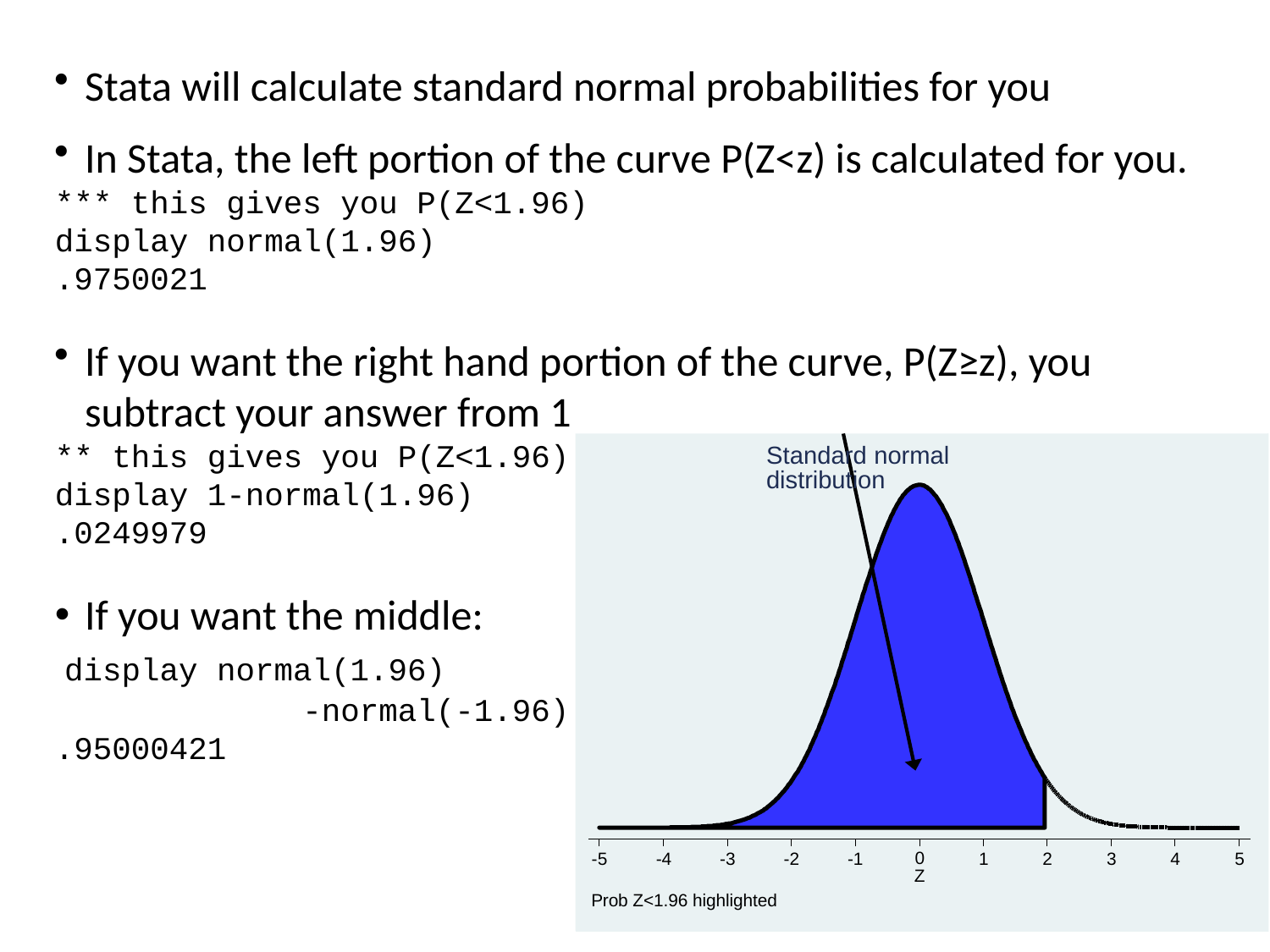

Stata will calculate standard normal probabilities for you
In Stata, the left portion of the curve P(Z<z) is calculated for you.
*** this gives you P(Z<1.96)
display normal(1.96)
.9750021

If you want the right hand portion of the curve, P(Z≥z), you subtract your answer from 1
** this gives you P(Z<1.96)
display 1-normal(1.96)
.0249979

If you want the middle:
 display normal(1.96)
             -normal(-1.96)
.95000421

Standard normal distribution

-5
-4
-3
-2
-1
0
Z
1
2
3
4
5
Prob Z<1.96 highlighted
76